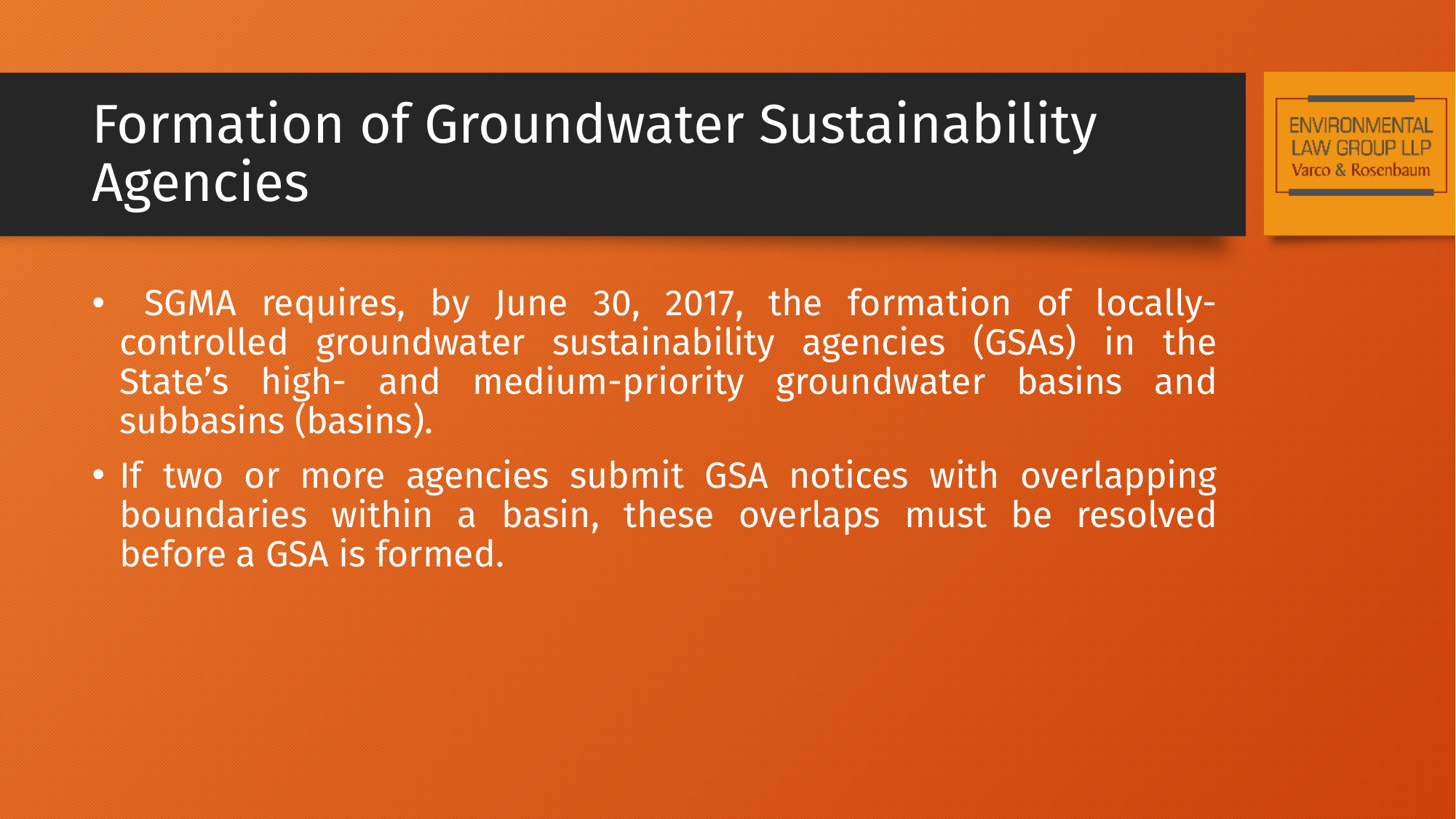

# Formation of Groundwater Sustainability Agencies
 SGMA requires, by June 30, 2017, the formation of locally-controlled groundwater sustainability agencies (GSAs) in the State’s high- and medium-priority groundwater basins and subbasins (basins).
If two or more agencies submit GSA notices with overlapping boundaries within a basin, these overlaps must be resolved before a GSA is formed.